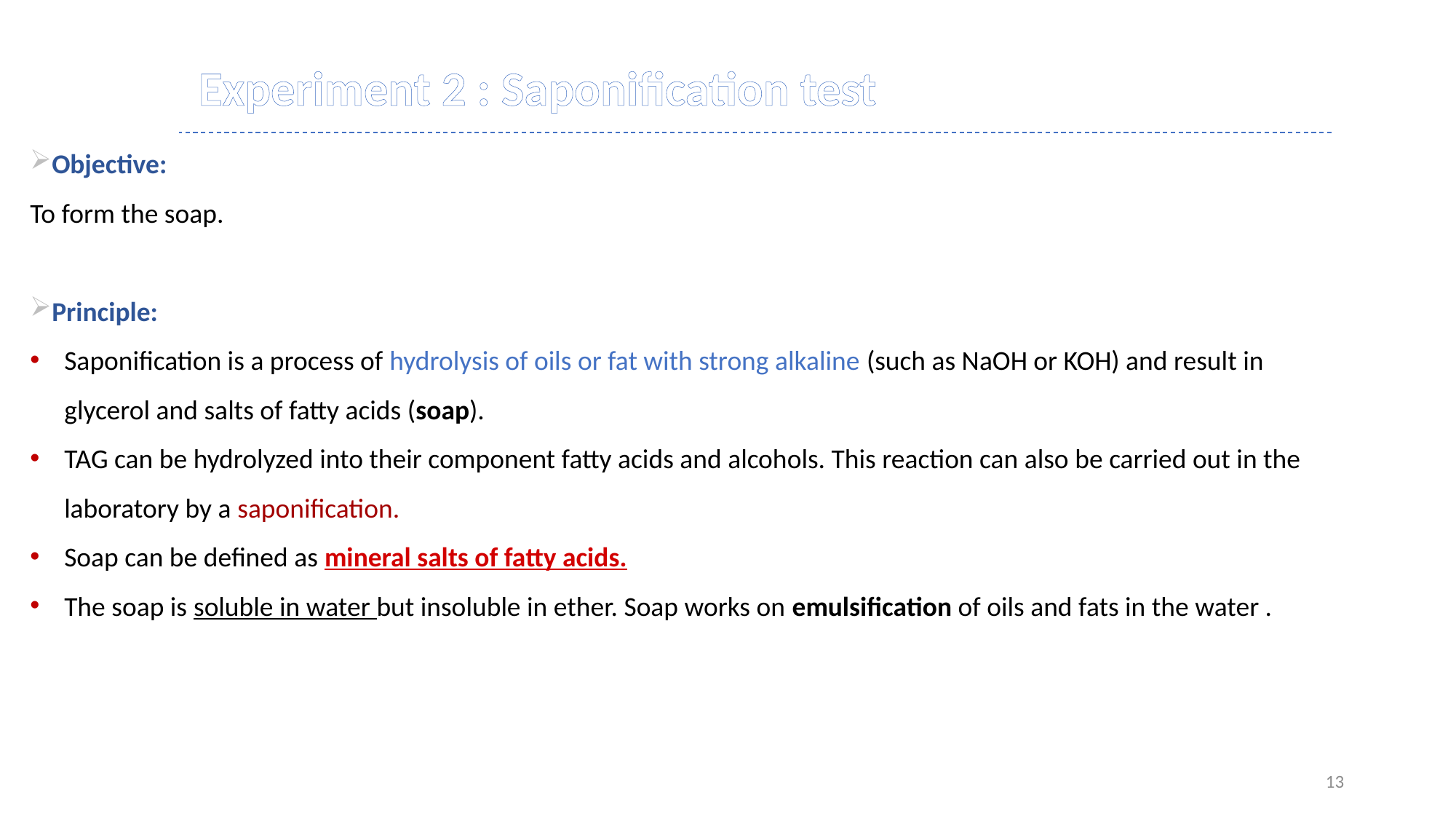

Experiment 2 : Saponification test
Objective:
To form the soap.
Principle:
Saponification is a process of hydrolysis of oils or fat with strong alkaline (such as NaOH or KOH) and result in glycerol and salts of fatty acids (soap).
TAG can be hydrolyzed into their component fatty acids and alcohols. This reaction can also be carried out in the laboratory by a saponification.
Soap can be defined as mineral salts of fatty acids.
The soap is soluble in water but insoluble in ether. Soap works on emulsification of oils and fats in the water .

13